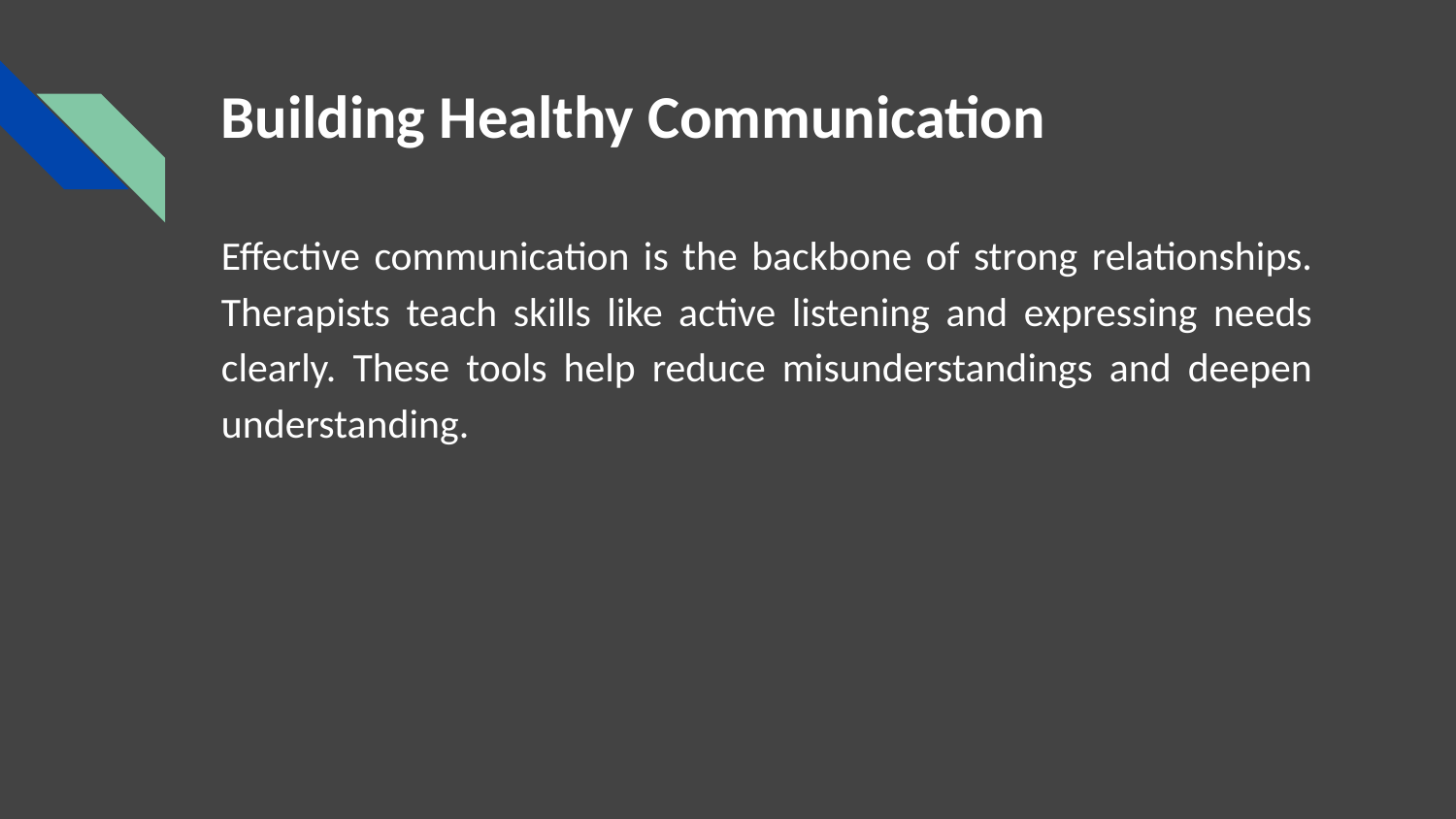

# Building Healthy Communication

Effective communication is the backbone of strong relationships. Therapists teach skills like active listening and expressing needs clearly. These tools help reduce misunderstandings and deepen understanding.